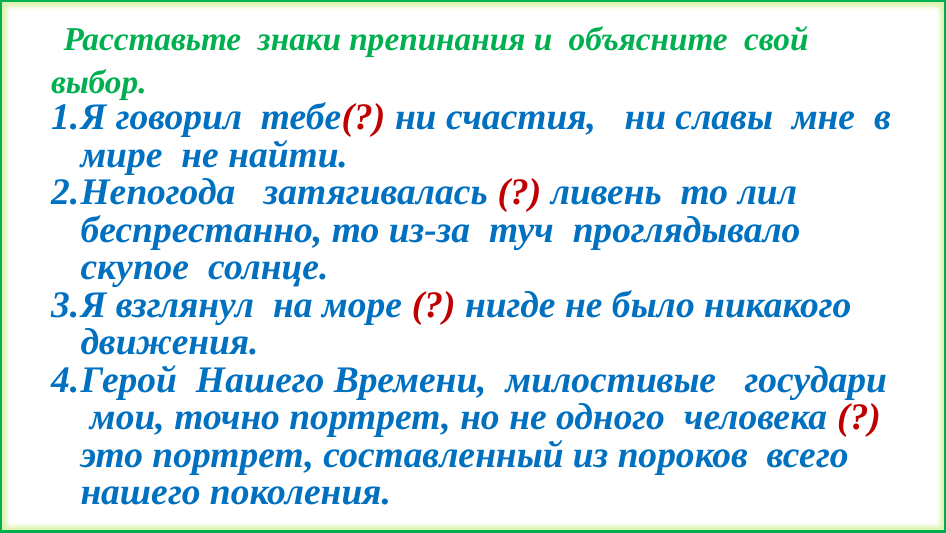

Расставьте  знаки препинания и  объясните  свой  выбор.
Я говорил  тебе(?) ни счастия,   ни славы  мне  в  мире  не найти.
Непогода   затягивалась (?) ливень  то лил  беспрестанно, то из-за  туч  проглядывало  скупое  солнце.
Я взглянул  на море (?) нигде не было никакого  движения.
Герой  Нашего Времени,  милостивые   государи   мои, точно портрет, но не одного  человека (?) это портрет, составленный из пороков  всего  нашего поколения.